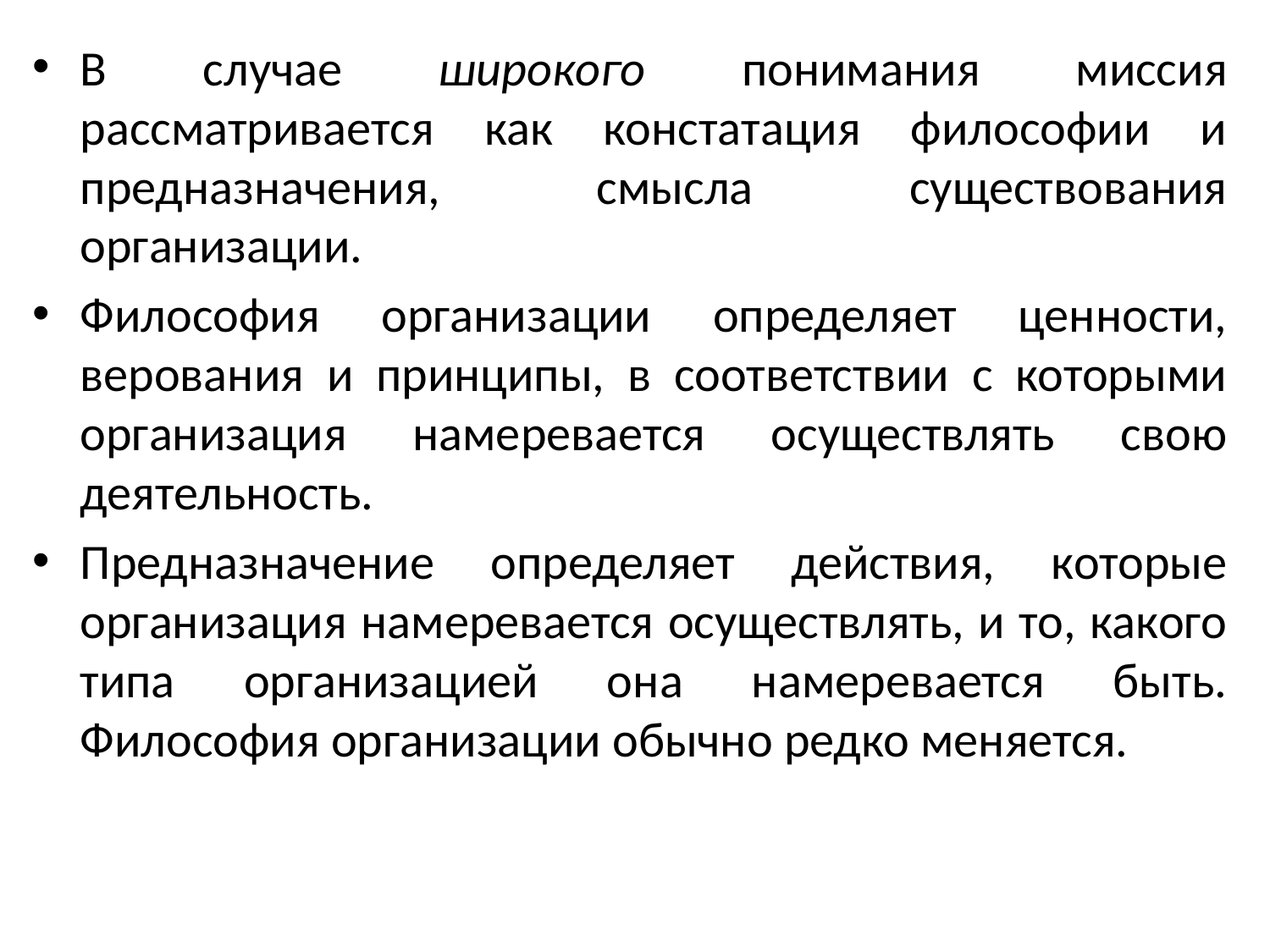

В случае широкого понимания миссия рассматривается как констатация философии и предназначения, смысла существования организации.
Философия организации определяет ценности, верования и принципы, в соответствии с которыми организация намеревается осуществлять свою деятельность.
Предназначение определяет действия, которые организация намеревается осуществлять, и то, какого типа организацией она намеревается быть. Философия организации обычно редко меняется.